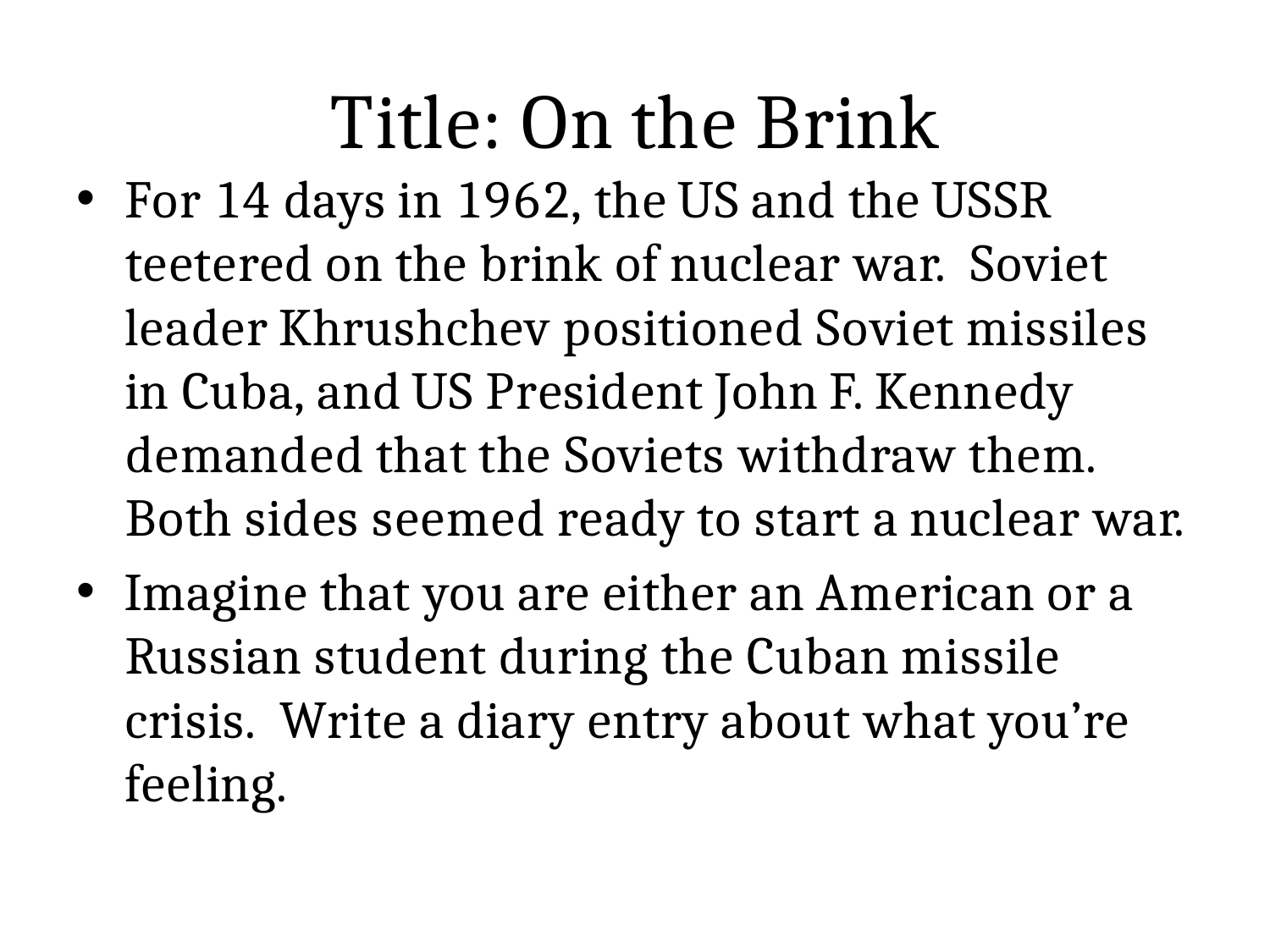

# Title: On the Brink
For 14 days in 1962, the US and the USSR teetered on the brink of nuclear war.  Soviet leader Khrushchev positioned Soviet missiles in Cuba, and US President John F. Kennedy demanded that the Soviets withdraw them.  Both sides seemed ready to start a nuclear war.
Imagine that you are either an American or a Russian student during the Cuban missile crisis.  Write a diary entry about what you’re feeling.